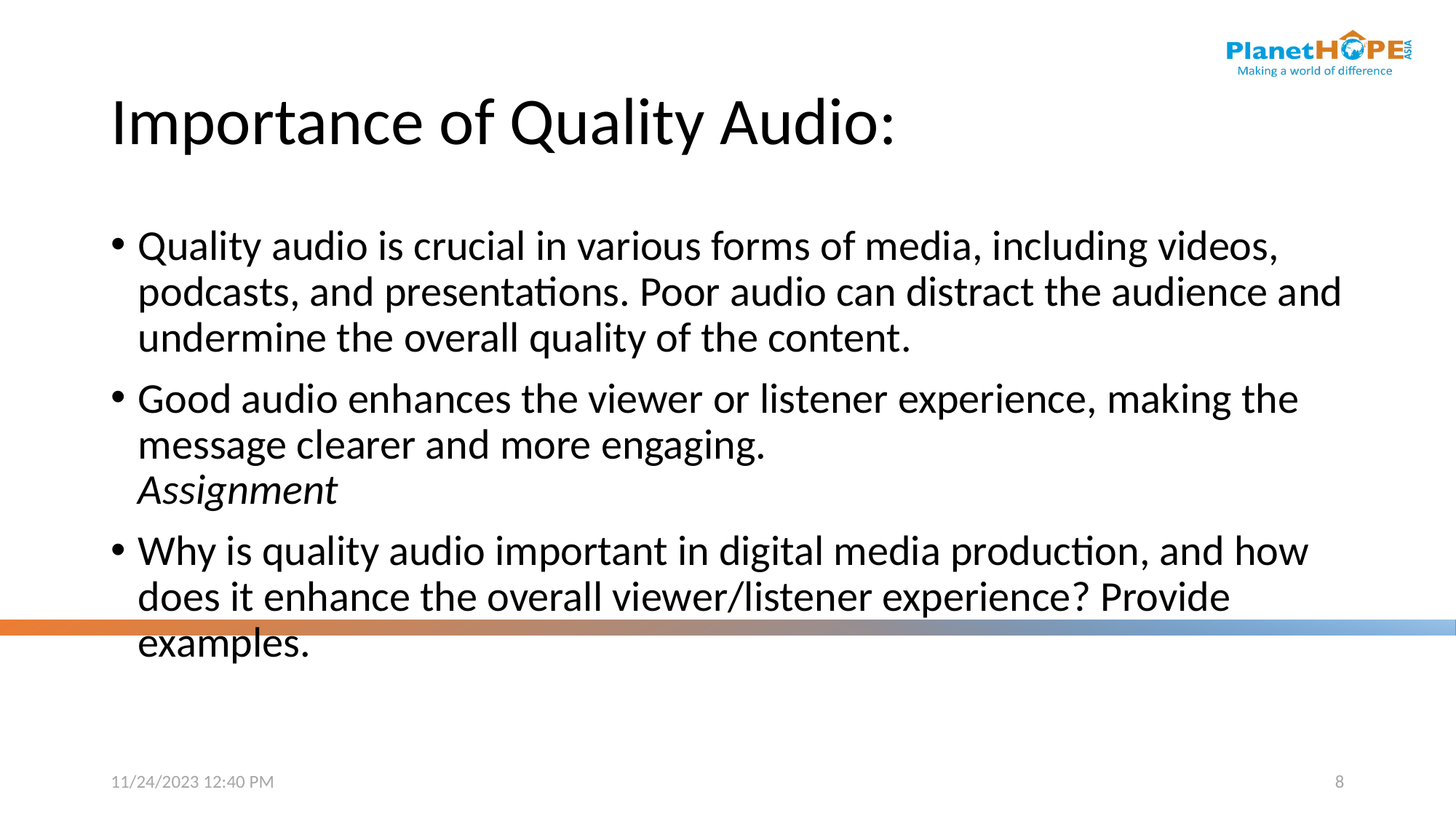

# Importance of Quality Audio:
Quality audio is crucial in various forms of media, including videos, podcasts, and presentations. Poor audio can distract the audience and undermine the overall quality of the content.
Good audio enhances the viewer or listener experience, making the message clearer and more engaging.
Assignment
Why is quality audio important in digital media production, and how does it enhance the overall viewer/listener experience? Provide examples.

11/24/2023 12:40 PM
8